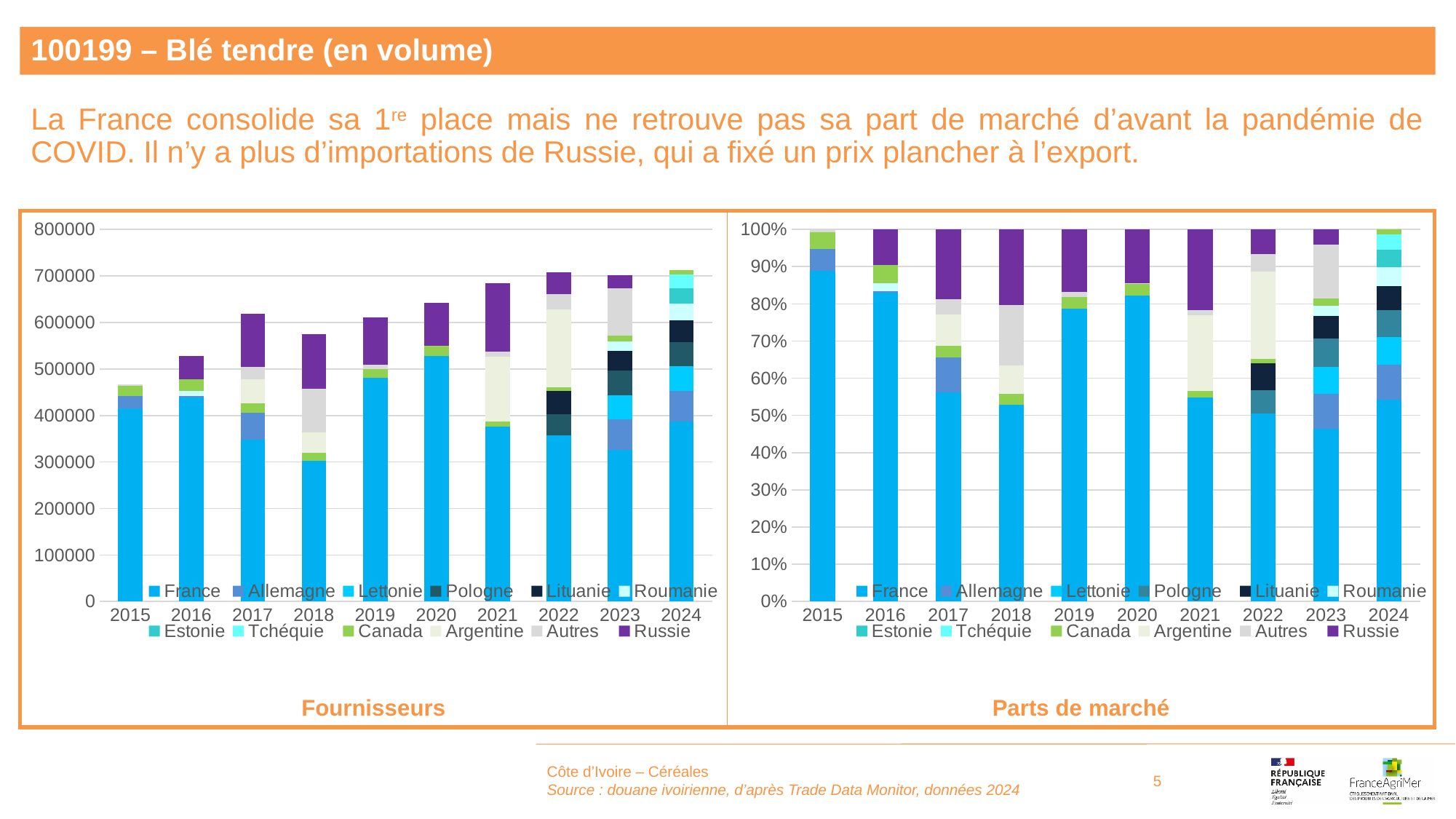

100199 – Blé tendre (en volume)
La France consolide sa 1re place mais ne retrouve pas sa part de marché d’avant la pandémie de COVID. Il n’y a plus d’importations de Russie, qui a fixé un prix plancher à l’export.

### Chart

| Category | France | Allemagne | Lettonie | Pologne | Lituanie | Roumanie | Estonie | Tchéquie | Canada | Argentine | Autres | Russie |
|---|---|---|---|---|---|---|---|---|---|---|---|---|
| 2015 | 414620.0 | 27650.0 | 0.0 | 0.0 | 0.0 | 0.0 | 0.0 | 0.0 | 21200.0 | 0.0 | 3500.0 | 0.0 |
| 2016 | 438920.0 | 2200.0 | 0.0 | 0.0 | 0.0 | 10978.0 | 0.0 | 0.0 | 26188.0 | 0.0 | -1.0 | 50312.0 |
| 2017 | 347839.0 | 58210.0 | 0.0 | 0.0 | 0.0 | 0.0 | 0.0 | 0.0 | 19800.0 | 52510.0 | 25442.0 | 115675.0 |
| 2018 | 303201.0 | 0.0 | 0.0 | 0.0 | 0.0 | 0.0 | 0.0 | 0.0 | 17090.0 | 43750.0 | 93680.0 | 116586.0 |
| 2019 | 480940.0 | 0.0 | 0.0 | 0.0 | 0.0 | 0.0 | 0.0 | 0.0 | 18500.0 | 0.0 | 9001.0 | 102544.0 |
| 2020 | 527721.0 | 0.0 | 0.0 | 0.0 | 0.0 | 0.0 | 0.0 | 0.0 | 22123.0 | 0.0 | 3.0 | 92468.0 |
| 2021 | 375788.0 | 0.0 | 0.0 | 0.0 | 0.0 | 0.0 | 0.0 | 0.0 | 11857.0 | 139027.0 | 10003.0 | 147900.0 |
| 2022 | 357368.0 | 0.0 | 0.0 | 44900.0 | 51009.0 | 0.0 | 0.0 | 0.0 | 7800.0 | 166791.0 | 33097.0 | 46500.0 |
| 2023 | 325315.0 | 66939.0 | 51002.0 | 53214.0 | 42073.0 | 19950.0 | 0.0 | 0.0 | 13680.0 | 0.0 | 101720.0 | 28300.0 |
| 2024 | 386702.0 | 66776.0 | 52785.0 | 51900.0 | 46500.0 | 35760.0 | 32981.0 | 30128.0 | 9200.0 | 0.0 | 0.0 | 0.0 |

### Chart

| Category | France | Allemagne | Lettonie | Pologne | Lituanie | Roumanie | Estonie | Tchéquie | Canada | Argentine | Autres | Russie |
|---|---|---|---|---|---|---|---|---|---|---|---|---|
| 2015 | 0.8878942972781978 | 0.05921151251686404 | 0.0 | 0.0 | 0.0 | 0.0 | 0.0 | 0.0 | 0.04539906203824657 | 0.0 | 0.00749512816669165 | 0.0 |
| 2016 | 0.8303490182501981 | 0.0041619608132471425 | 0.0 | 0.0 | 0.0 | 0.02076818445810324 | 0.0 | 0.0 | 0.04954246808059826 | 0.0 | -1.8918003696577922e-06 | 0.09518026019822284 |
| 2017 | 0.5615052076270913 | 0.09396651363410366 | 0.0 | 0.0 | 0.0 | 0.0 | 0.0 | 0.0 | 0.031962497336458555 | 0.08476518864330498 | 0.041070194809807 | 0.18673039794923452 |
| 2018 | 0.5279423722852064 | 0.0 | 0.0 | 0.0 | 0.0 | 0.0 | 0.0 | 0.0 | 0.029757603511710636 | 0.07617876849838152 | 0.16311833218122015 | 0.20300292352348134 |
| 2019 | 0.78715516747547 | 0.0 | 0.0 | 0.0 | 0.0 | 0.0 | 0.0 | 0.0 | 0.03027897575226888 | 0.0 | 0.01473194922952282 | 0.16783390754273836 |
| 2020 | 0.8215922094299526 | 0.0 | 0.0 | 0.0 | 0.0 | 0.0 | 0.0 | 0.0 | 0.03444260215003542 | 0.0 | 4.670605544008781e-06 | 0.14396051781446798 |
| 2021 | 0.5489362012927729 | 0.0 | 0.0 | 0.0 | 0.0 | 0.0 | 0.0 | 0.0 | 0.017320235182412446 | 0.20308512580798305 | 0.014611985538472774 | 0.21604645217835883 |
| 2022 | 0.5051387701158361 | 0.0 | 0.0 | 0.06346603718911889 | 0.0721010933403066 | 0.0 | 0.0 | 0.0 | 0.011025280402564085 | 0.23575865943898286 | 0.046782526344059425 | 0.06572763316913204 |
| 2023 | 0.4632843107236899 | 0.09532849230909451 | 0.07263245290112548 | 0.07578258399044137 | 0.059916575642309164 | 0.028410992419463026 | 0.0 | 0.0 | 0.019481823373346075 | 0.0 | 0.1448604585918686 | 0.04030231004866183 |
| 2024 | 0.542562983000623 | 0.09369019491197252 | 0.07406009551977462 | 0.07281839457187274 | 0.0652419142117935 | 0.05017313660674699 | 0.046274055325143254 | 0.04227114820156805 | 0.01290807765050538 | 0.0 | 0.0 | 0.0 |
Côte d’Ivoire – Céréales
Source : douane ivoirienne, d’après Trade Data Monitor, données 2024
5